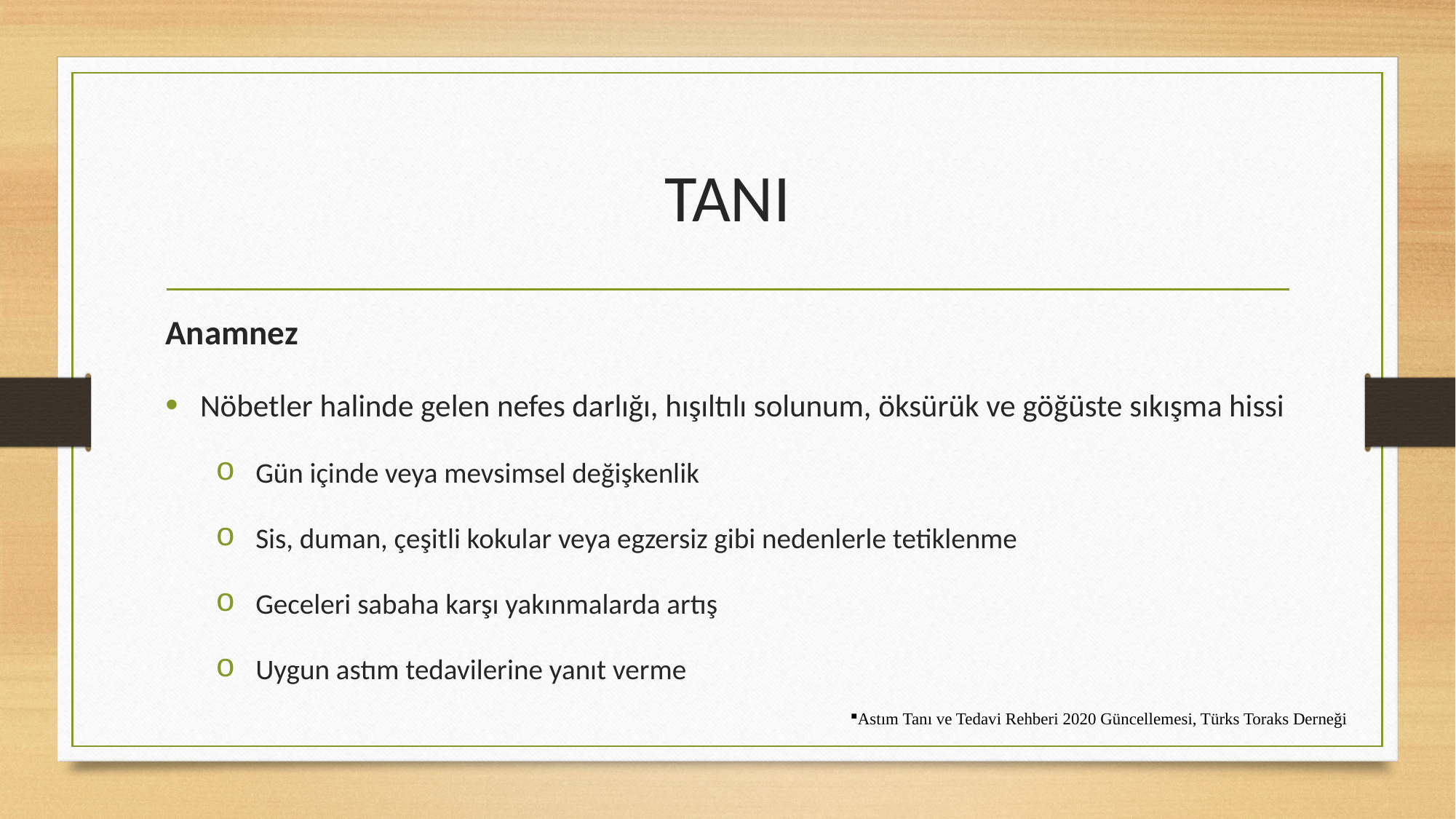

# TANI
Anamnez
Nöbetler halinde gelen nefes darlığı, hışıltılı solunum, öksürük ve göğüste sıkışma hissi
Gün içinde veya mevsimsel değişkenlik
Sis, duman, çeşitli kokular veya egzersiz gibi nedenlerle tetiklenme
Geceleri sabaha karşı yakınmalarda artış
Uygun astım tedavilerine yanıt verme

Astım Tanı ve Tedavi Rehberi 2020 Güncellemesi, Türks Toraks Derneği